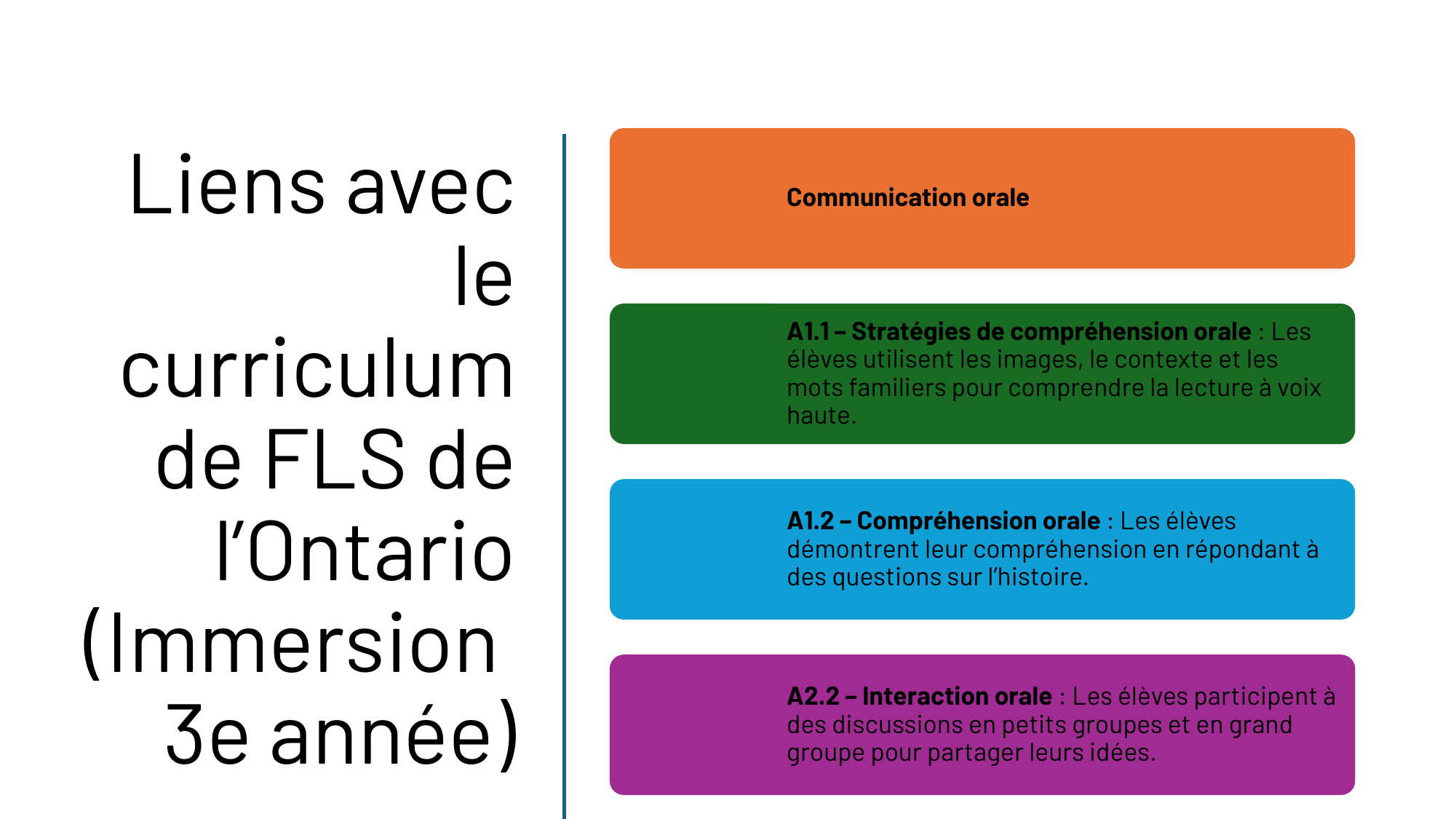

# Liens avec le curriculum de FLS de l’Ontario (Immersion  3e année)
Communication orale
A1.1 – Stratégies de compréhension orale : Les élèves utilisent les images, le contexte et les mots familiers pour comprendre la lecture à voix haute.
A1.2 – Compréhension orale : Les élèves démontrent leur compréhension en répondant à des questions sur l’histoire.
A2.2 – Interaction orale : Les élèves participent à des discussions en petits groupes et en grand groupe pour partager leurs idées.